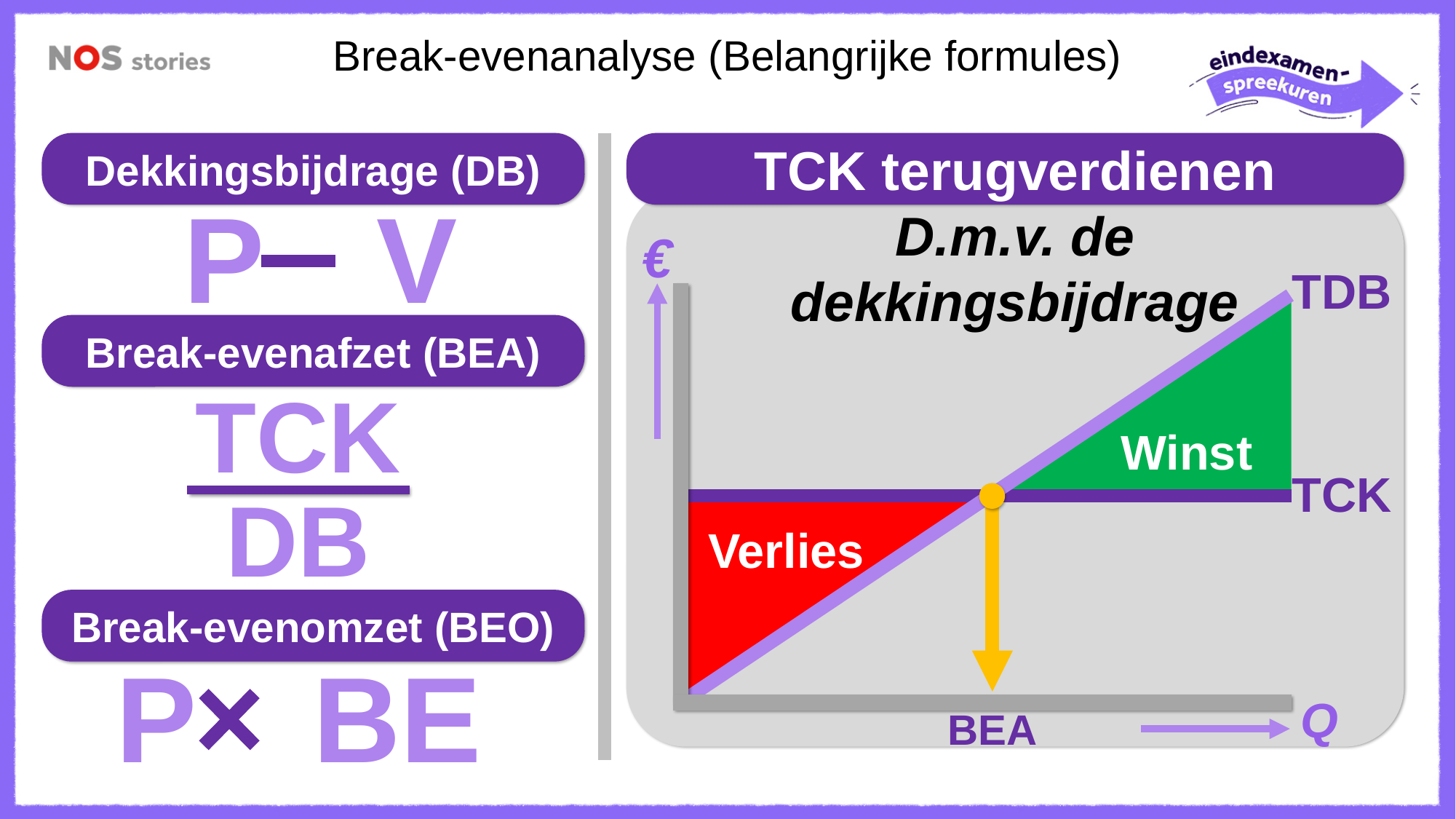

Break-evenanalyse (Belangrijke formules)
Dekkingsbijdrage (DB)
TCK terugverdienen
P
V

D.m.v. de dekkingsbijdrage
€

TDB

Break-evenafzet (BEA)
TCK
Winst
TCK
DB

Verlies
Break-evenomzet (BEO)
P
BEA

Q
BEA